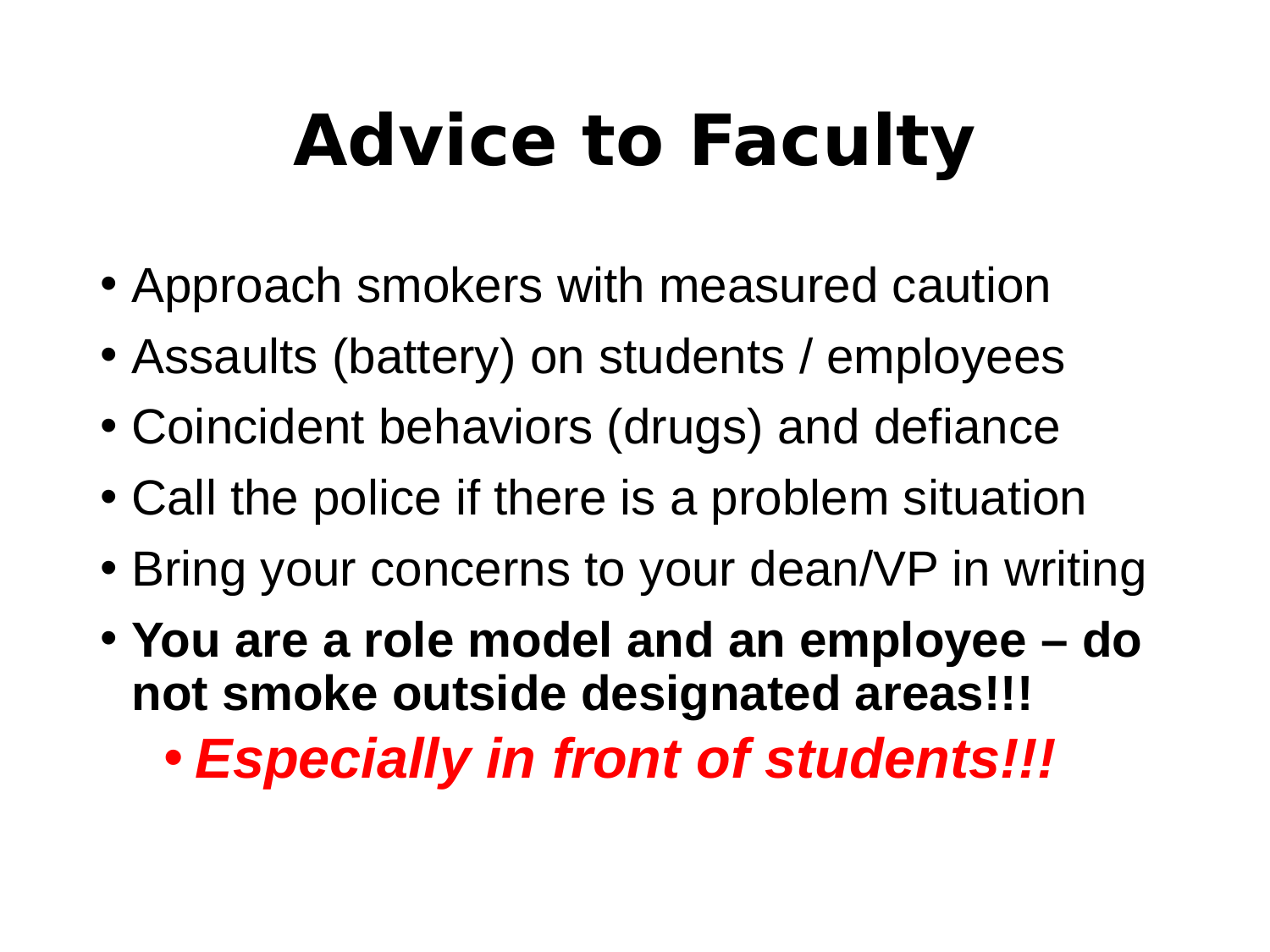

# Advice to Faculty
Approach smokers with measured caution
Assaults (battery) on students / employees
Coincident behaviors (drugs) and defiance
Call the police if there is a problem situation
Bring your concerns to your dean/VP in writing
You are a role model and an employee – do not smoke outside designated areas!!!
Especially in front of students!!!